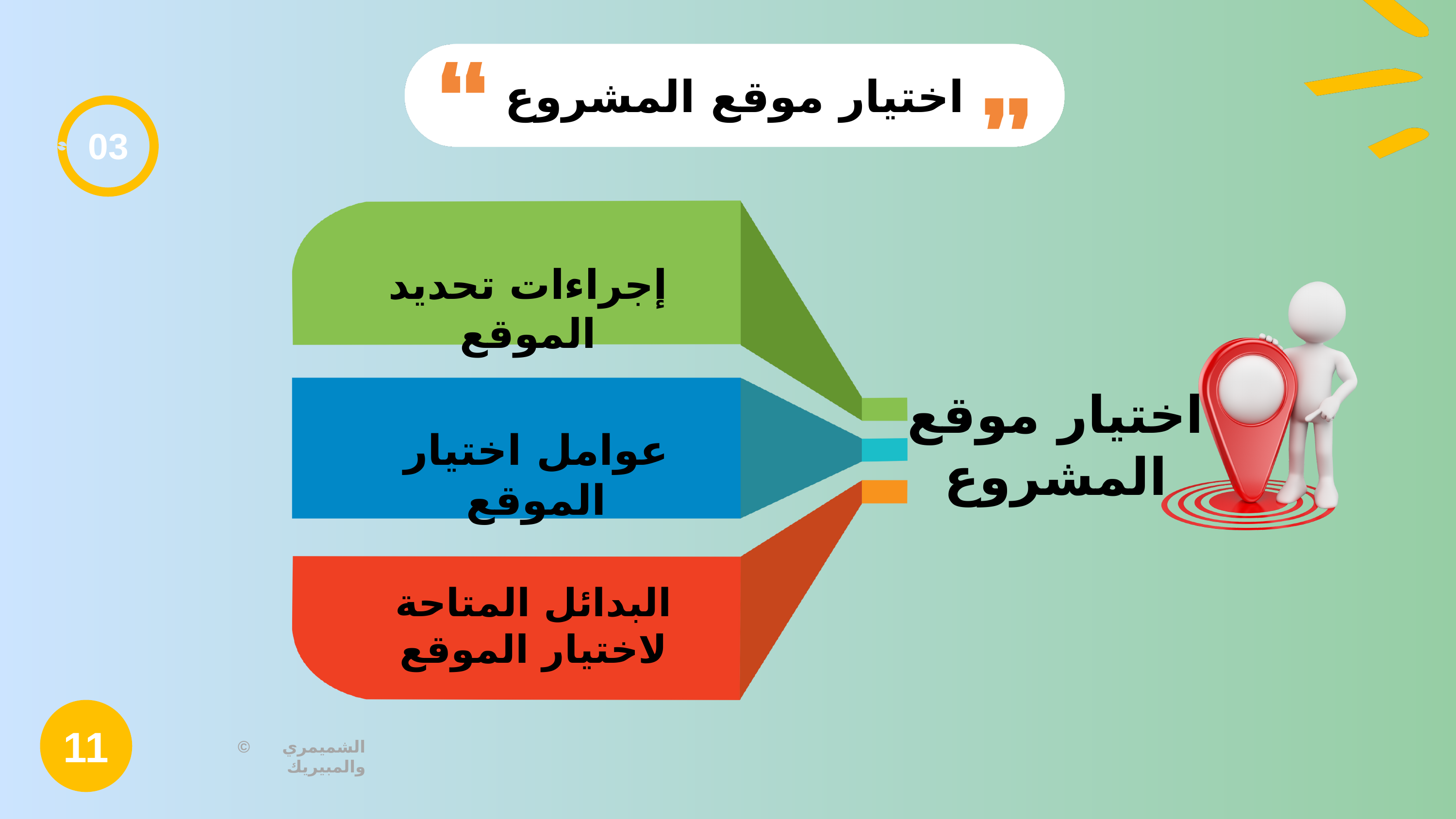

اختيار موقع المشروع

03

إجراءات تحديد الموقع

اختيار موقع المشروع
عوامل اختيار الموقع
البدائل المتاحة لاختيار الموقع

11
©       الشميمري والمبيريك